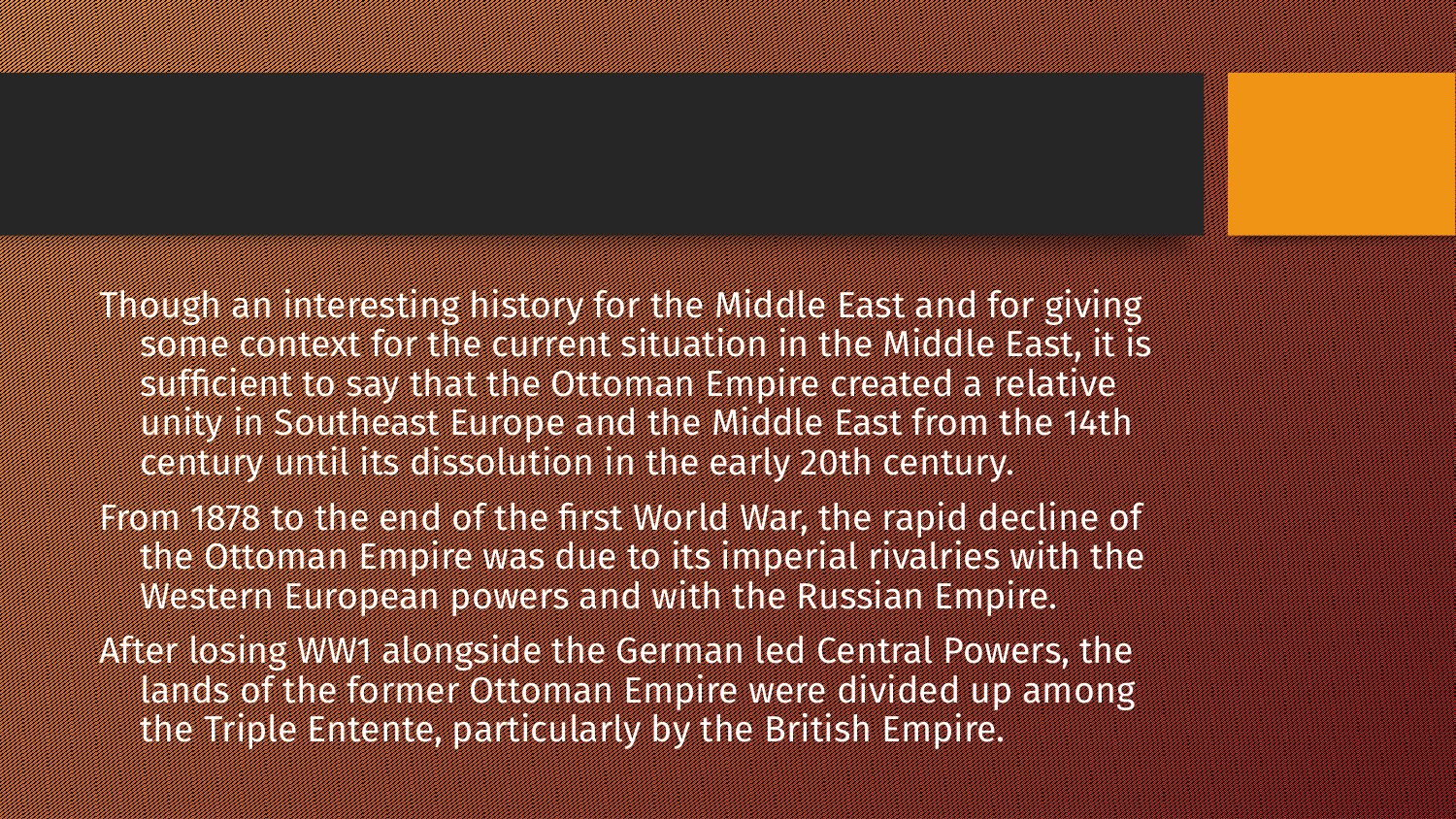

Though an interesting history for the Middle East and for giving some context for the current situation in the Middle East, it is sufficient to say that the Ottoman Empire created a relative unity in Southeast Europe and the Middle East from the 14th century until its dissolution in the early 20th century.
From 1878 to the end of the first World War, the rapid decline of the Ottoman Empire was due to its imperial rivalries with the Western European powers and with the Russian Empire.
After losing WW1 alongside the German led Central Powers, the lands of the former Ottoman Empire were divided up among the Triple Entente, particularly by the British Empire.

Copyright 2014 by Robert Gallagher